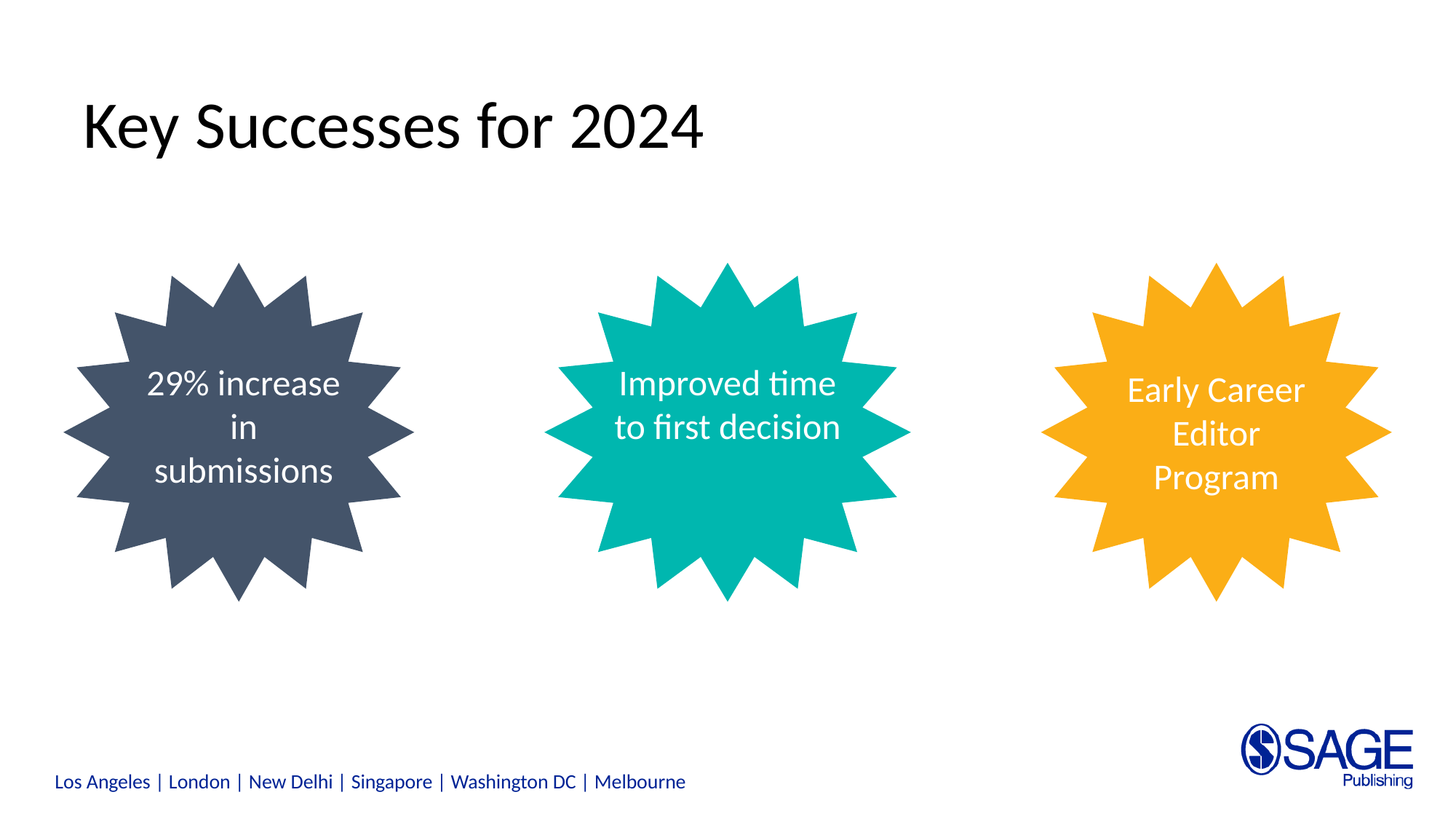

# Key Successes for 2024

Improved time to first decision
29% increase in submissions
Early Career Editor Program